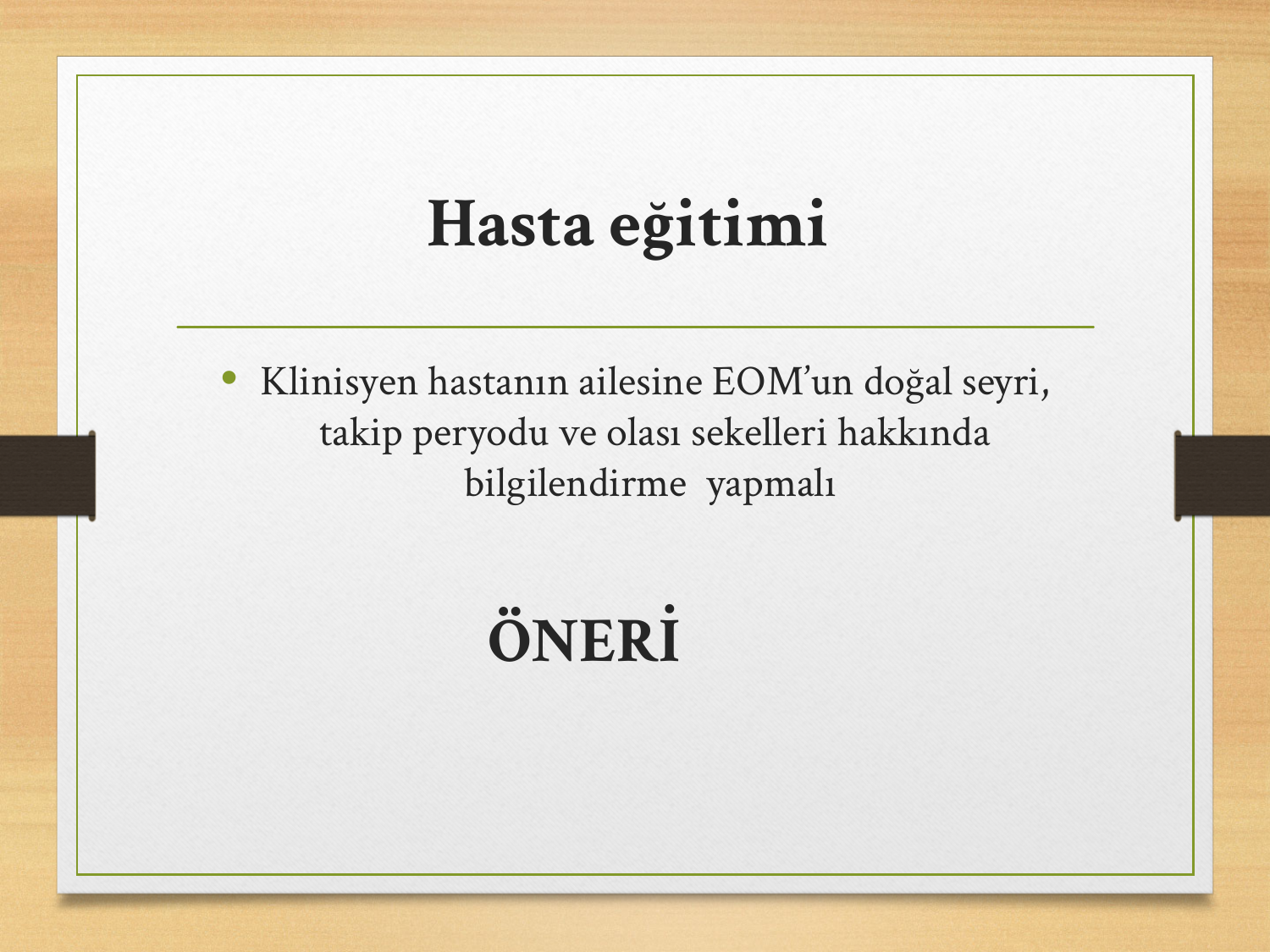

# Hasta eğitimi
Klinisyen hastanın ailesine EOM’un doğal seyri, takip peryodu ve olası sekelleri hakkında bilgilendirme  yapmalı

                      ÖNERİ